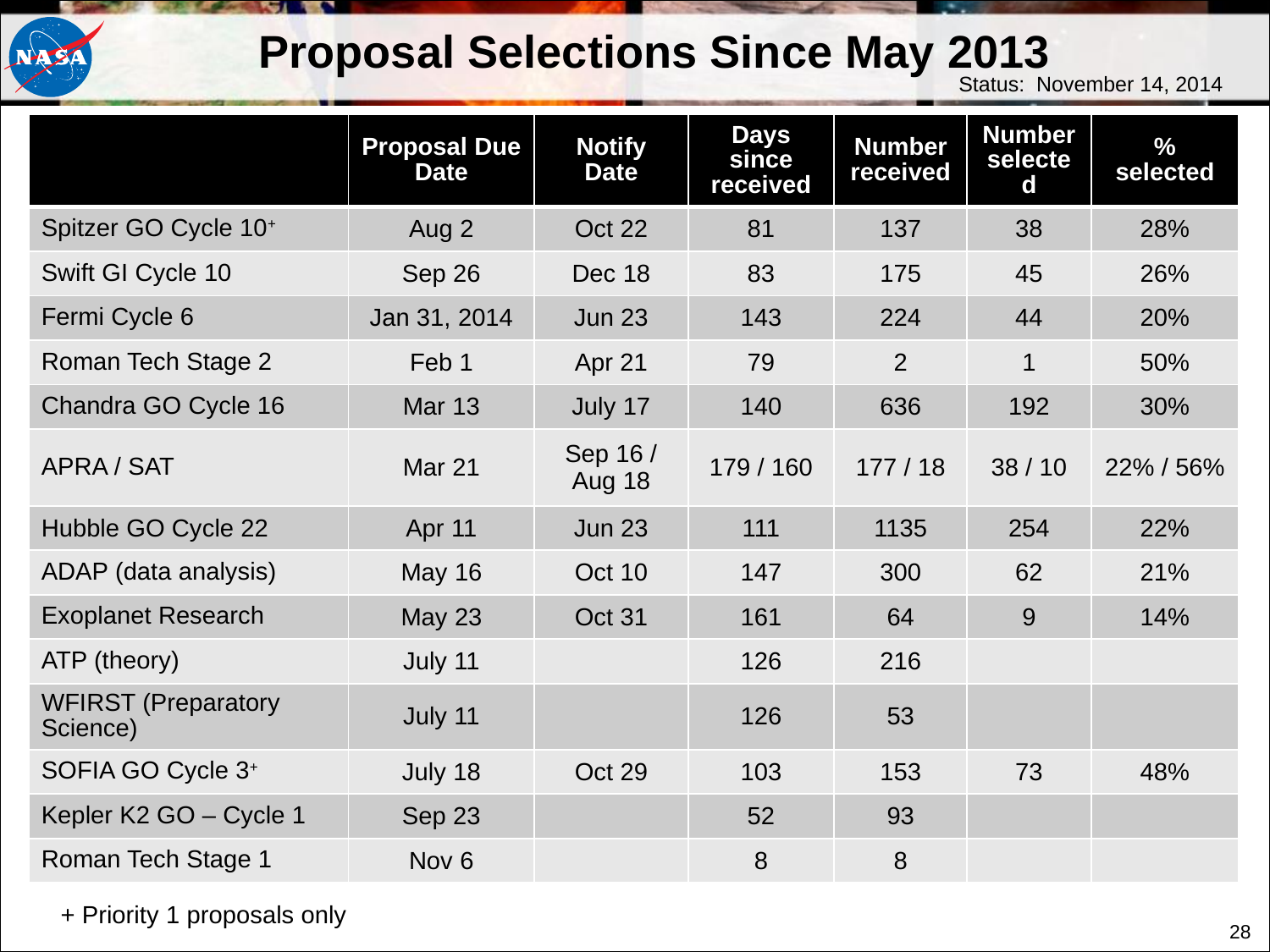

# Proposal Selections Since May 2013
Status:  November 14, 2014

|  | Proposal Due Date | Notify Date | Days since received | Number received | Number selected | % selected |
| --- | --- | --- | --- | --- | --- | --- |
| Spitzer GO Cycle 10+ | Aug 2 | Oct 22 | 81 | 137 | 38 | 28% |
| Swift GI Cycle 10 | Sep 26 | Dec 18 | 83 | 175 | 45 | 26% |
| Fermi Cycle 6 | Jan 31, 2014 | Jun 23 | 143 | 224 | 44 | 20% |
| Roman Tech Stage 2 | Feb 1 | Apr 21 | 79 | 2 | 1 | 50% |
| Chandra GO Cycle 16 | Mar 13 | July 17 | 140 | 636 | 192 | 30% |
| APRA / SAT | Mar 21 | Sep 16 / Aug 18 | 179 / 160 | 177 / 18 | 38 / 10 | 22% / 56% |
| Hubble GO Cycle 22 | Apr 11 | Jun 23 | 111 | 1135 | 254 | 22% |
| ADAP (data analysis) | May 16 | Oct 10 | 147 | 300 | 62 | 21% |
| Exoplanet Research | May 23 | Oct 31 | 161 | 64 | 9 | 14% |
| ATP (theory) | July 11 |  | 126 | 216 |  |  |
| WFIRST (Preparatory Science) | July 11 |  | 126 | 53 |  |  |
| SOFIA GO Cycle 3+ | July 18 | Oct 29 | 103 | 153 | 73 | 48% |
| Kepler K2 GO – Cycle 1 | Sep 23 |  | 52 | 93 |  |  |
| Roman Tech Stage 1 | Nov 6 |  | 8 | 8 |  |  |
+ Priority 1 proposals only